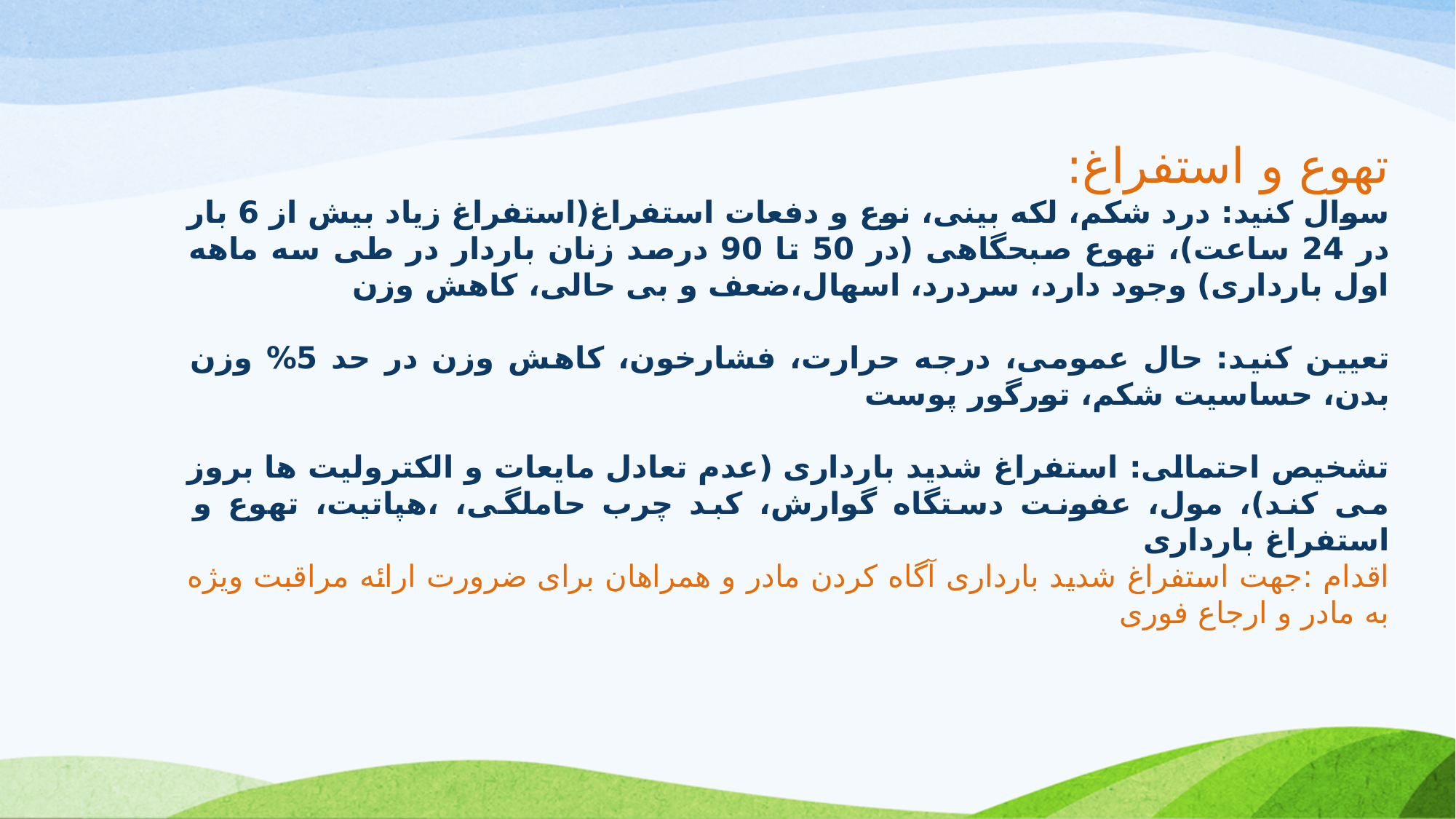

تهوع و استفراغ:
سوال کنید: درد شکم، لکه بینی، نوع و دفعات استفراغ(استفراغ زیاد بیش از 6 بار در 24 ساعت)، تهوع صبحگاهی (در 50 تا 90 درصد زنان باردار در طی سه ماهه اول بارداری) وجود دارد، سردرد، اسهال،ضعف و بی حالی، کاهش وزن

تعیین کنید: حال عمومی، درجه حرارت، فشارخون، کاهش وزن در حد 5% وزن بدن، حساسیت شکم، تورگور پوست

تشخیص احتمالی: استفراغ شدید بارداری (عدم تعادل مایعات و الکترولیت ها بروز می کند)، مول، عفونت دستگاه گوارش، کبد چرب حاملگی، ،هپاتیت، تهوع و استفراغ بارداری
اقدام :جهت استفراغ شدید بارداری آگاه کردن مادر و همراهان برای ضرورت ارائه مراقبت ویژه به مادر و ارجاع فوری